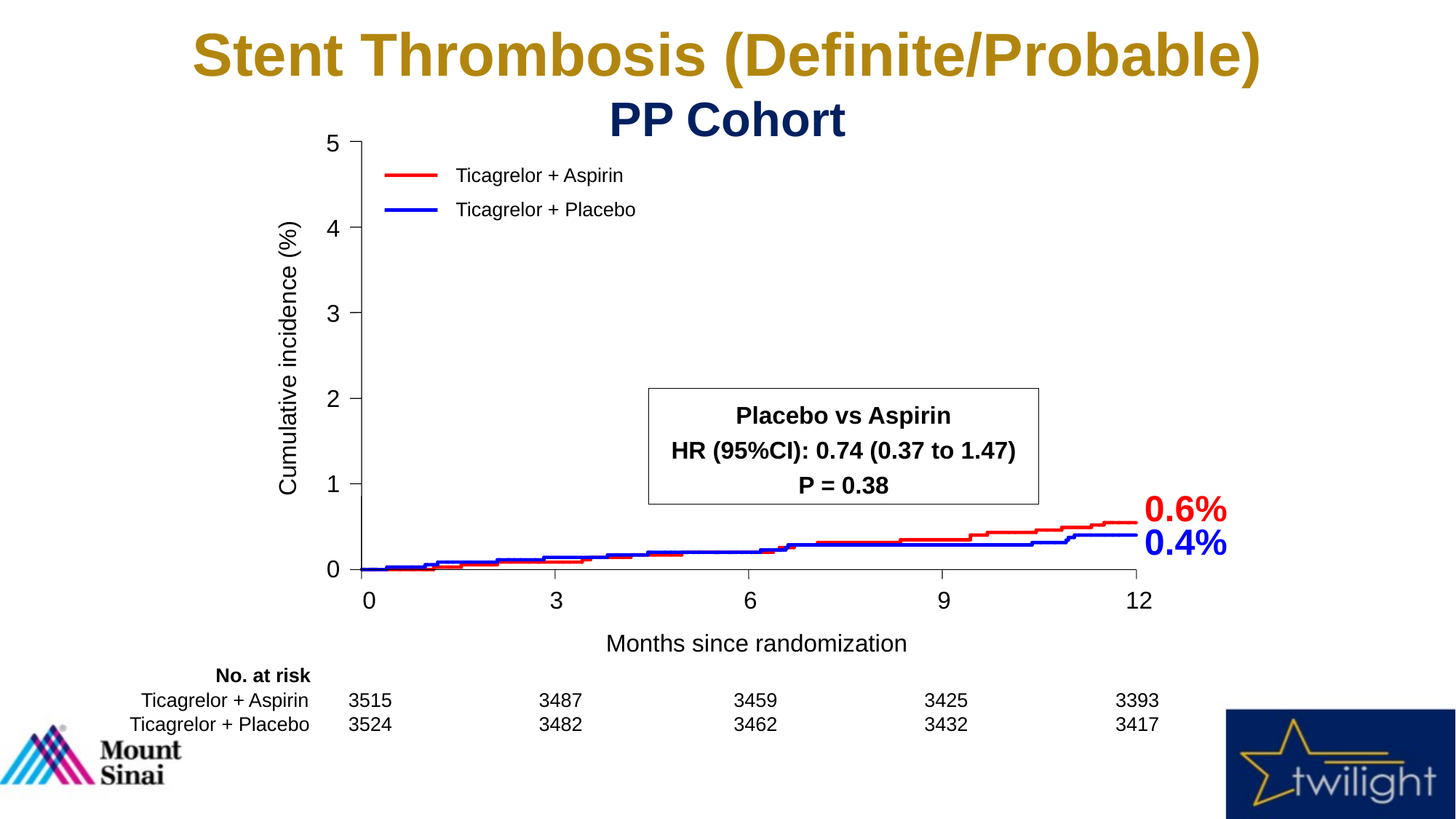

Stent Thrombosis (Definite/Probable)
PP Cohort
5

Ticagrelor + Aspirin

Ticagrelor + Placebo

4

3

Cumulative incidence (%)
2
Placebo vs Aspirin
HR (95%CI): 0.74 (0.37 to 1.47)
P = 0.38

1
0.6%

0.4%

0

0
3
6
9
12
Months since randomization
No. at risk
Ticagrelor + Aspirin
3515
3487
3459
3425
3393
Ticagrelor + Placebo
3524
3482
3462
3432
3417